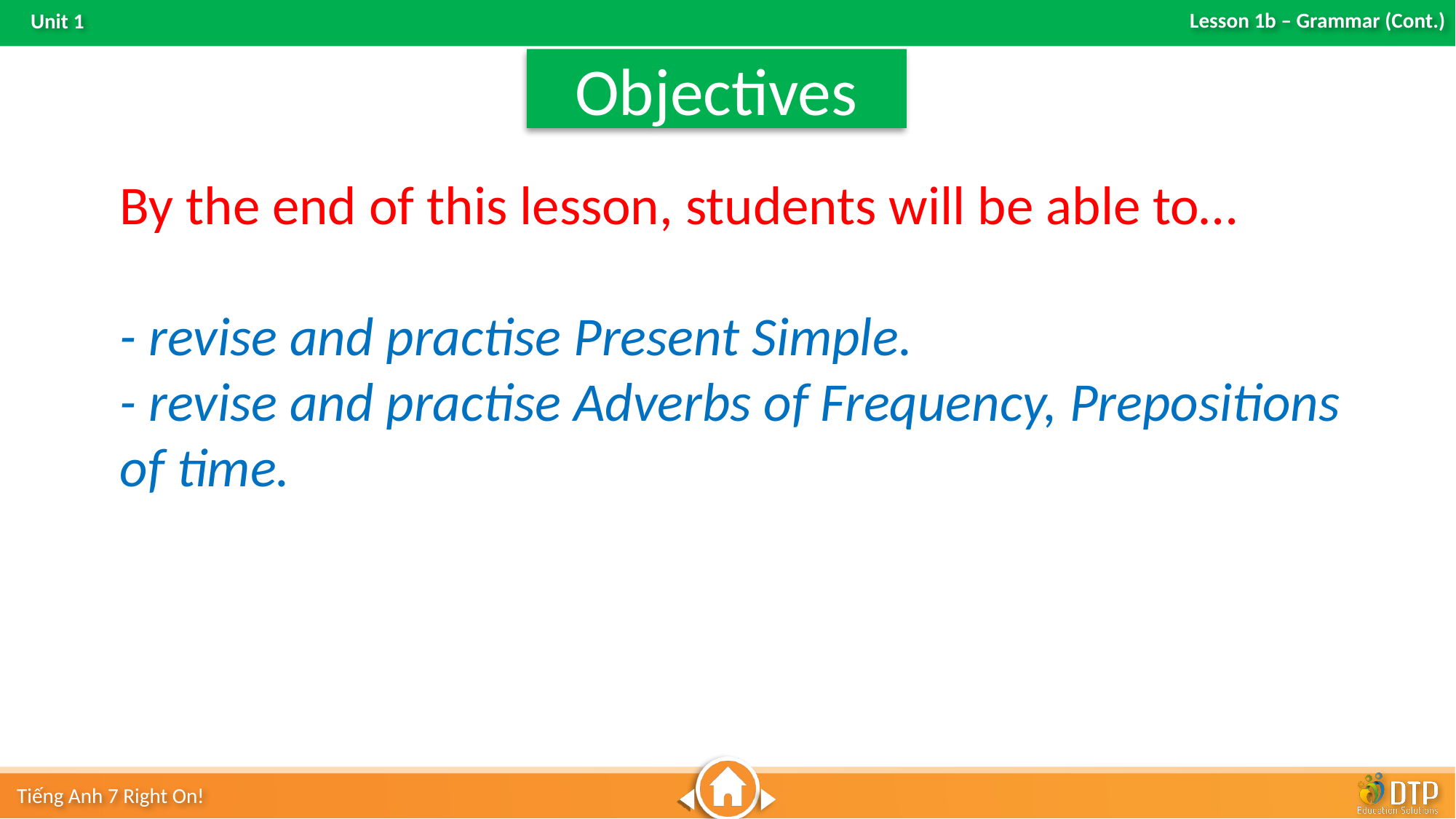

Objectives
By the end of this lesson, students will be able to…

- revise and practise Present Simple.
- revise and practise Adverbs of Frequency, Prepositions of time.